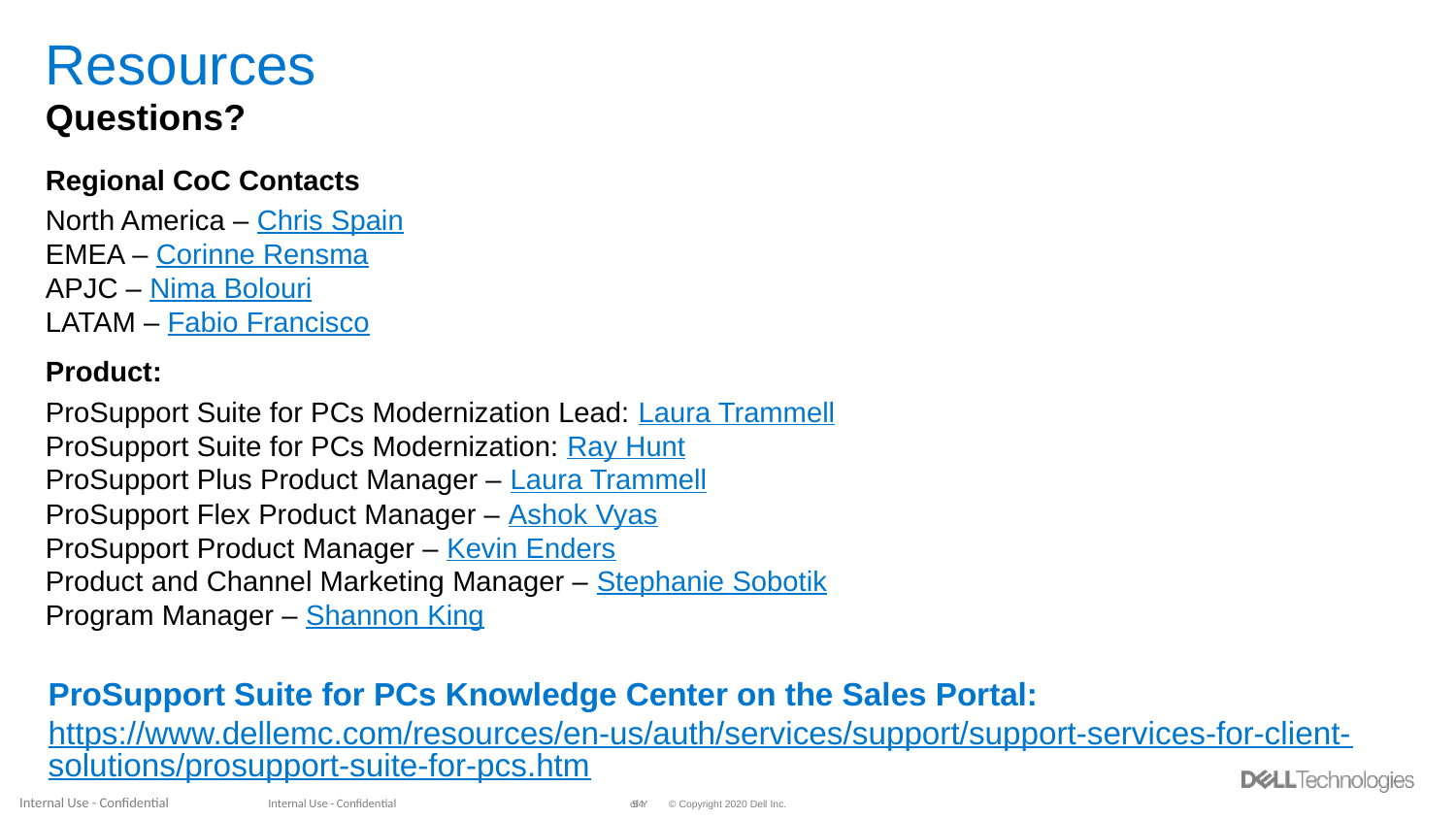

# Resources
Questions?
Regional CoC Contacts
North America – Chris Spain
EMEA – Corinne Rensma
APJC – Nima Bolouri
LATAM – Fabio Francisco
Product:
ProSupport Suite for PCs Modernization Lead: Laura Trammell
ProSupport Suite for PCs Modernization: Ray Hunt
ProSupport Plus Product Manager – Laura Trammell
ProSupport Flex Product Manager – Ashok Vyas
ProSupport Product Manager – Kevin Enders
Product and Channel Marketing Manager – Stephanie Sobotik
Program Manager – Shannon King
ProSupport Suite for PCs Knowledge Center on the Sales Portal:
https://www.dellemc.com/resources/en-us/auth/services/support/support-services-for-client-solutions/prosupport-suite-for-pcs.htm

Internal Use - Confidential